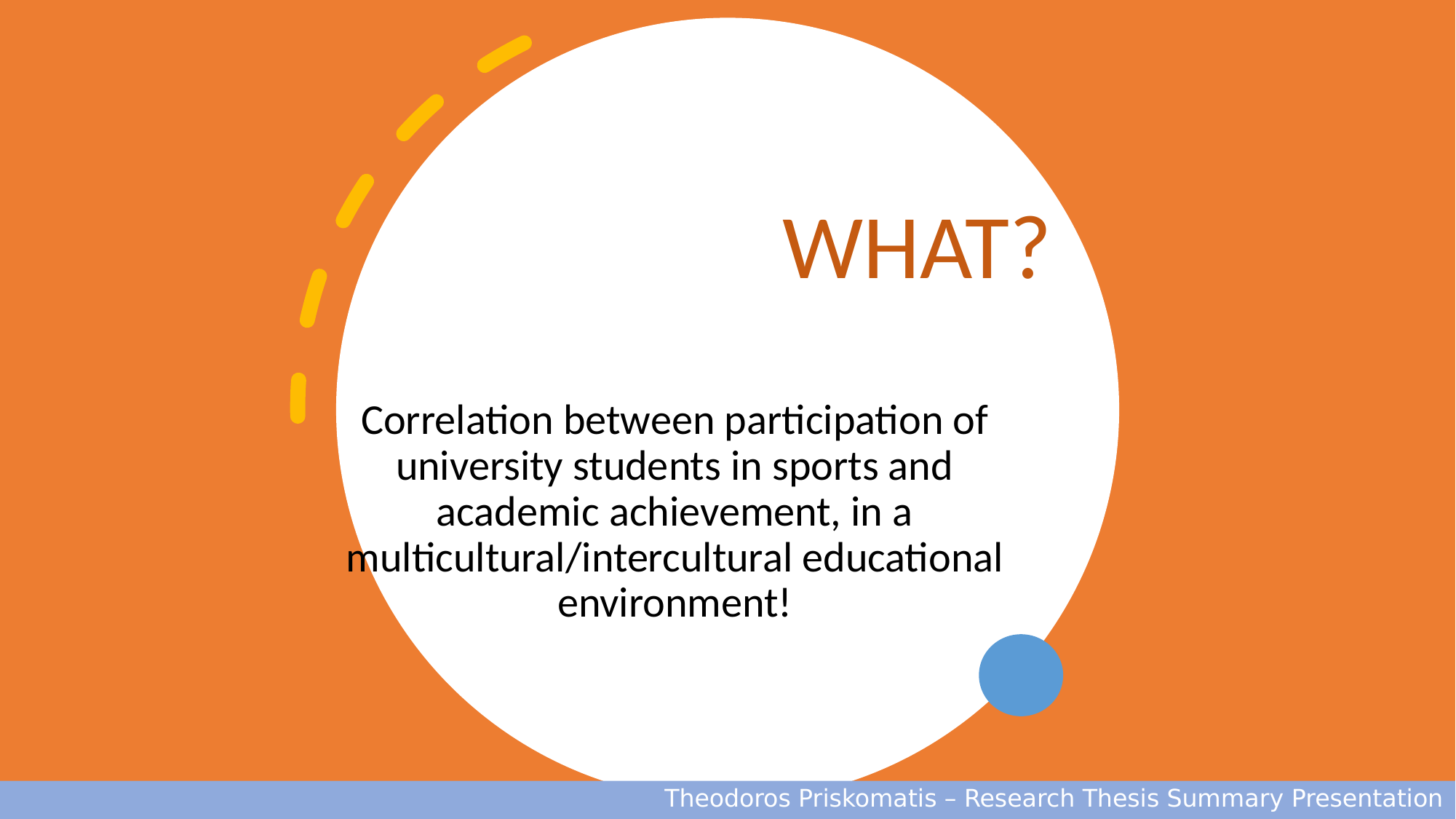

# WHAT?
Correlation between participation of university students in sports and academic achievement, in a multicultural/intercultural educational environment!

Theodoros Priskomatis – Research Thesis Summary Presentation